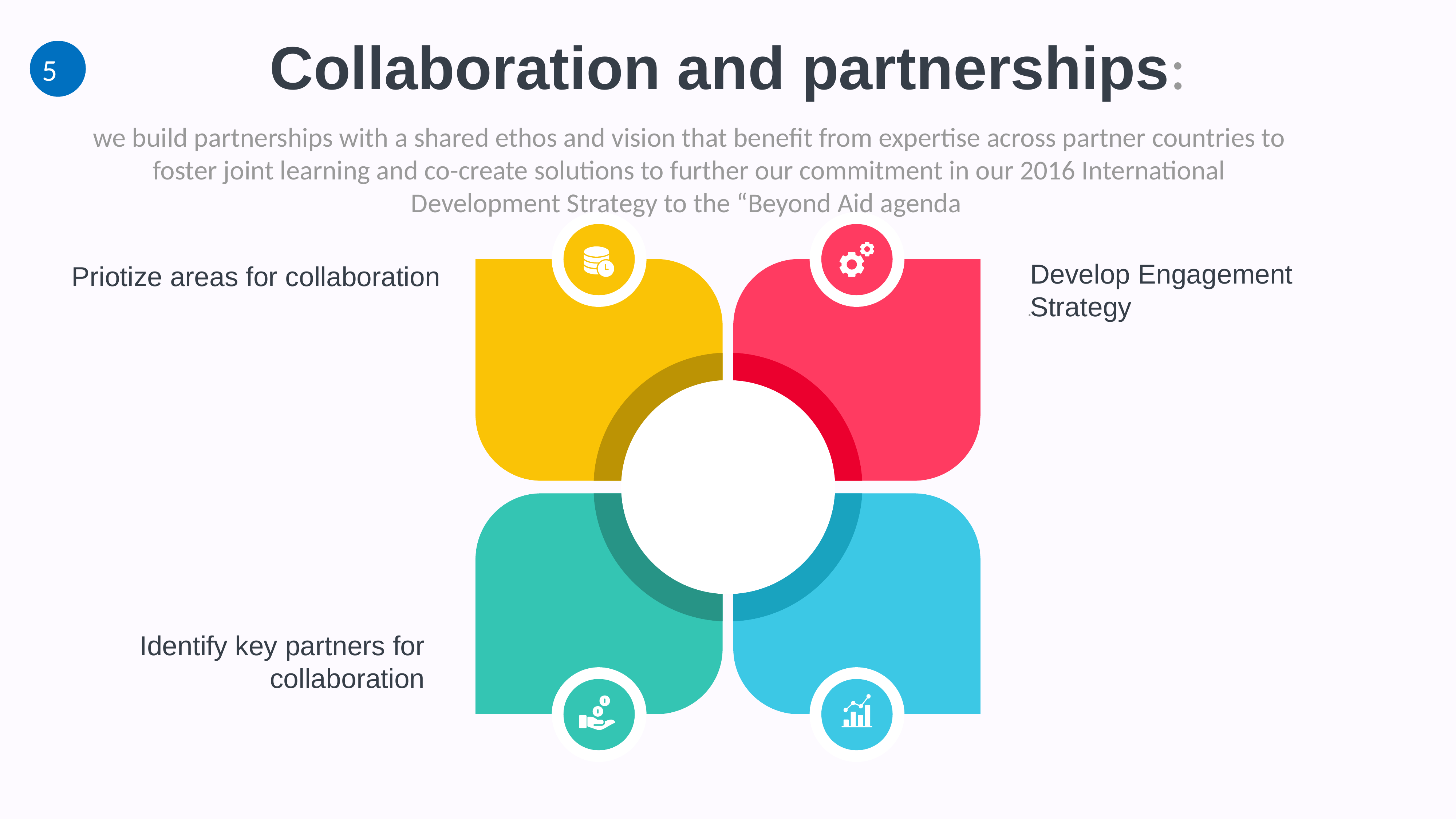

Collaboration and partnerships:
 5
we build partnerships with a shared ethos and vision that benefit from expertise across partner countries to foster joint learning and co-create solutions to further our commitment in our 2016 International Development Strategy to the “Beyond Aid agenda

Priotize areas for collaboration

Develop Engagement Strategy
.

Identify key partners for collaboration